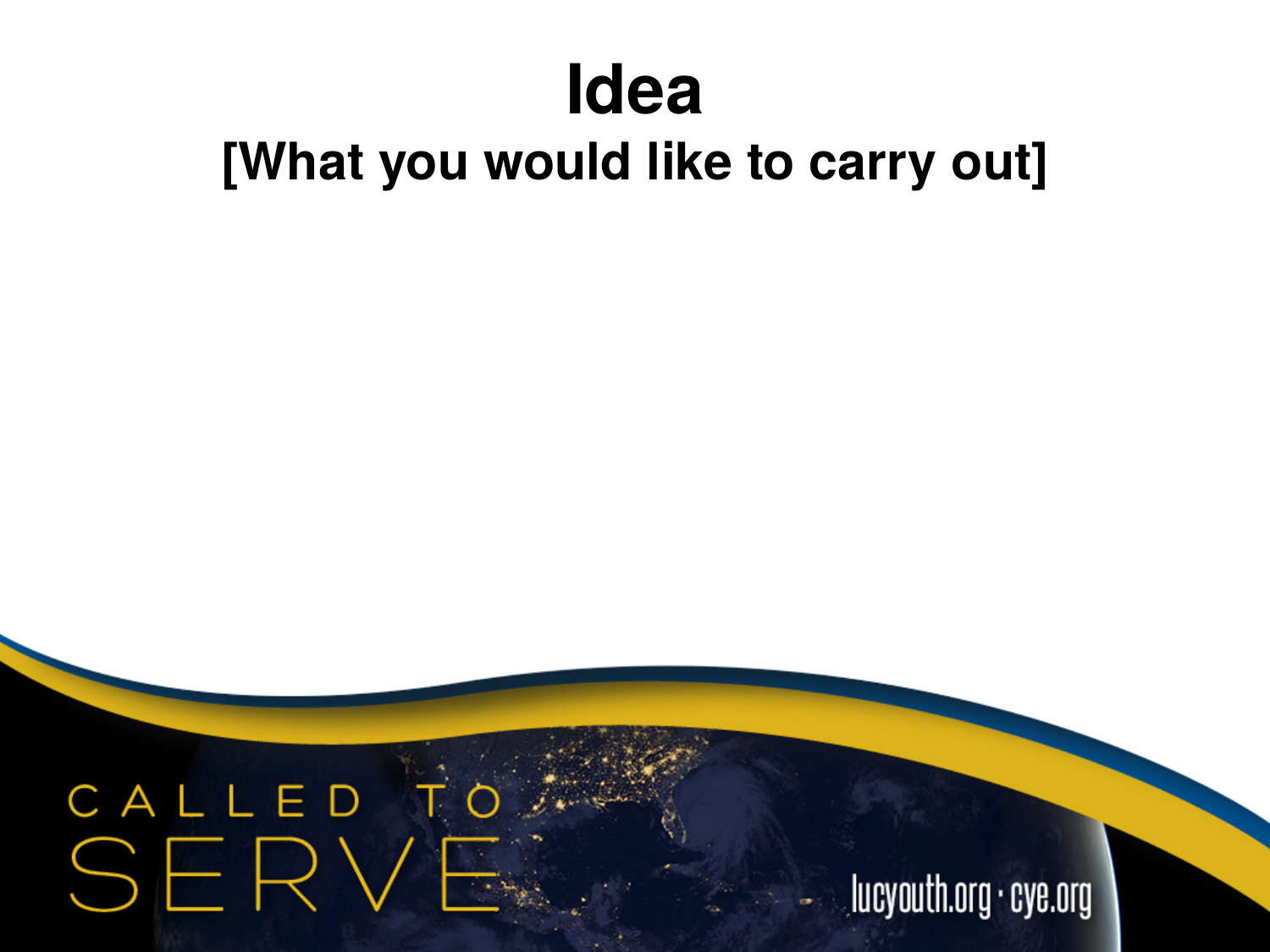

# Idea [What you would like to carry out]